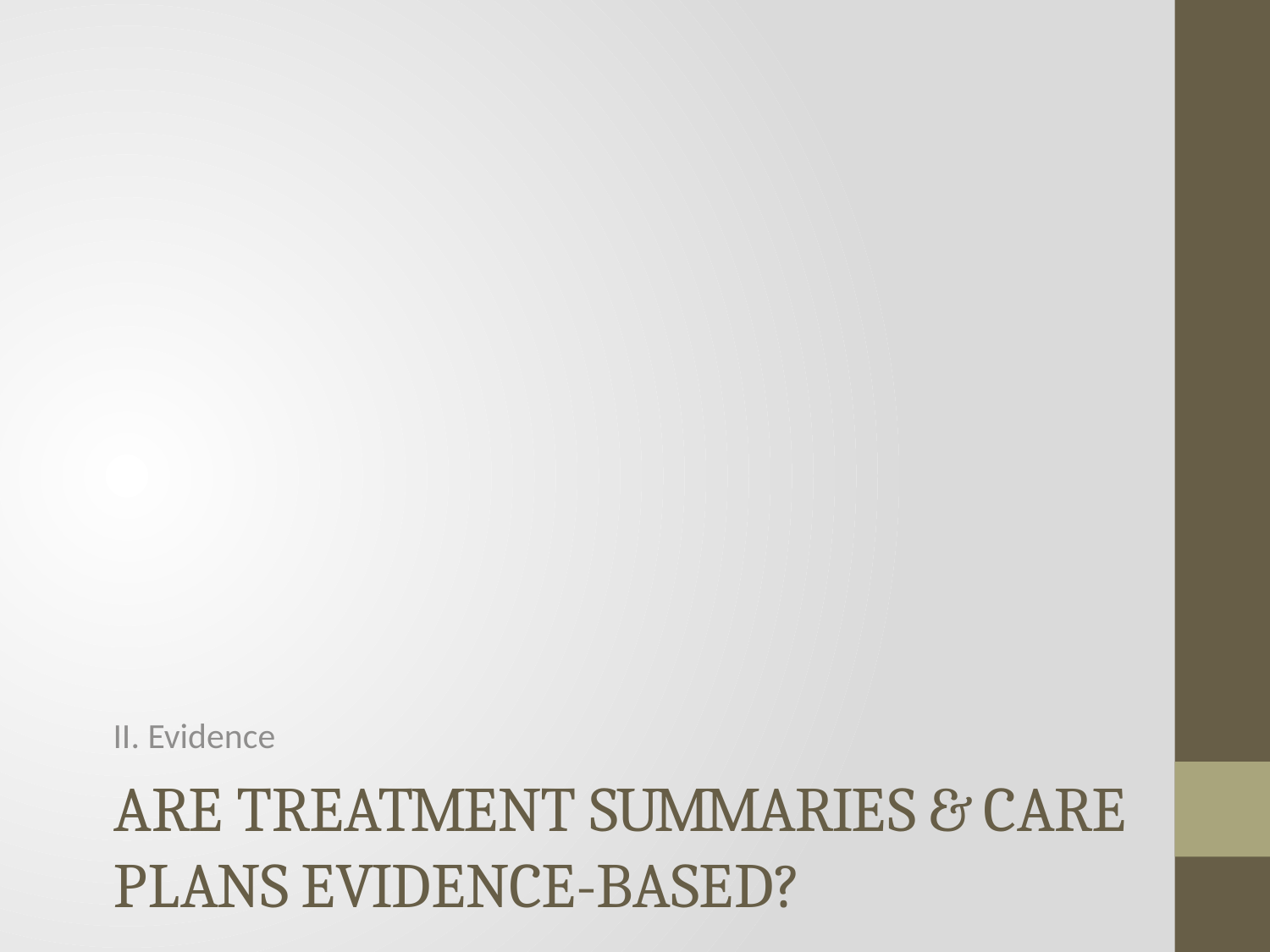

II. Evidence
# Are treatment summaries & care plans evidence-based?